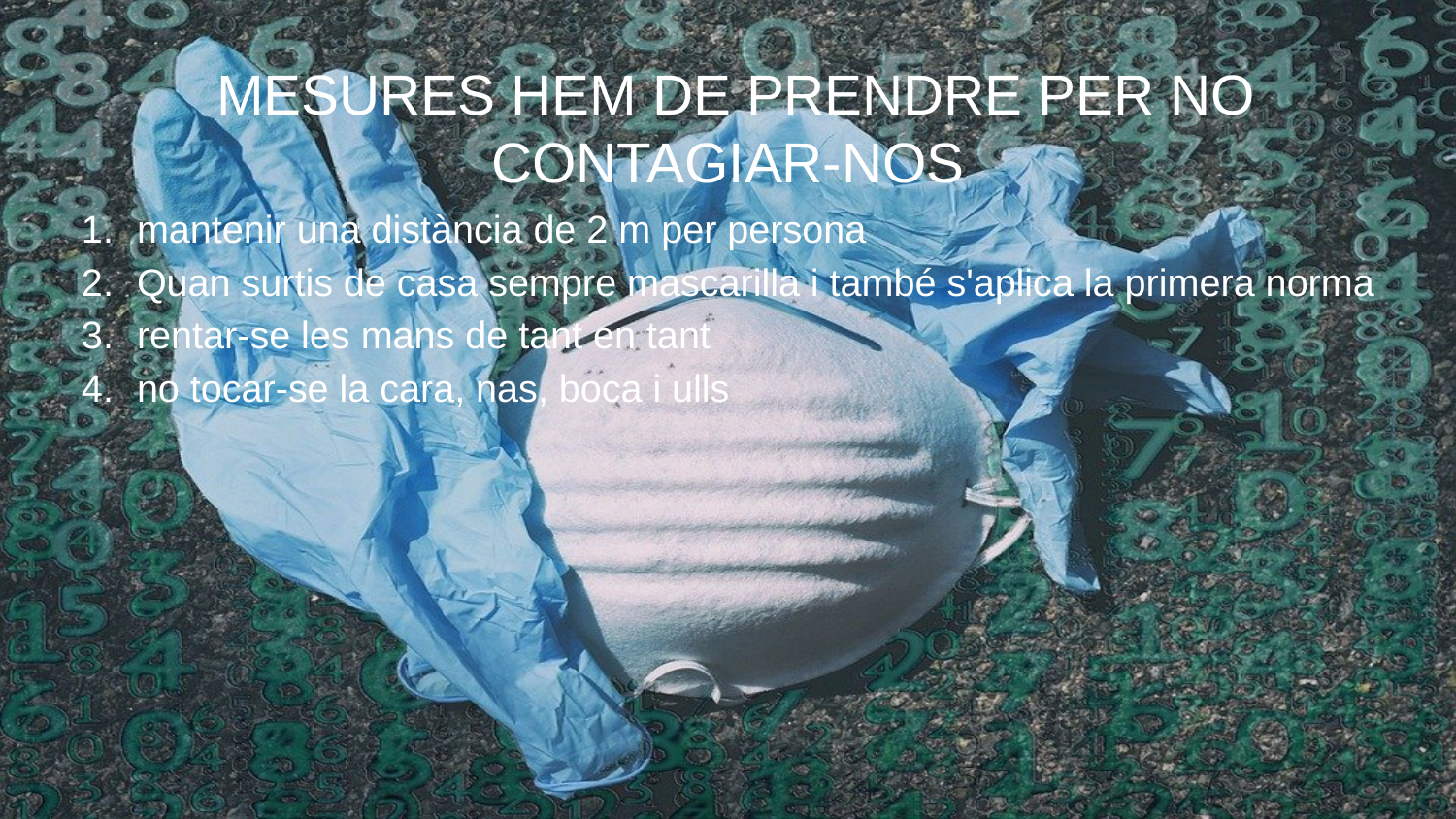

# MESURES HEM DE PRENDRE PER NO CONTAGIAR-NOS
mantenir una distància de 2 m per persona
Quan surtis de casa sempre mascarilla i també s'aplica la primera norma
rentar-se les mans de tant en tant
no tocar-se la cara, nas, boca i ulls